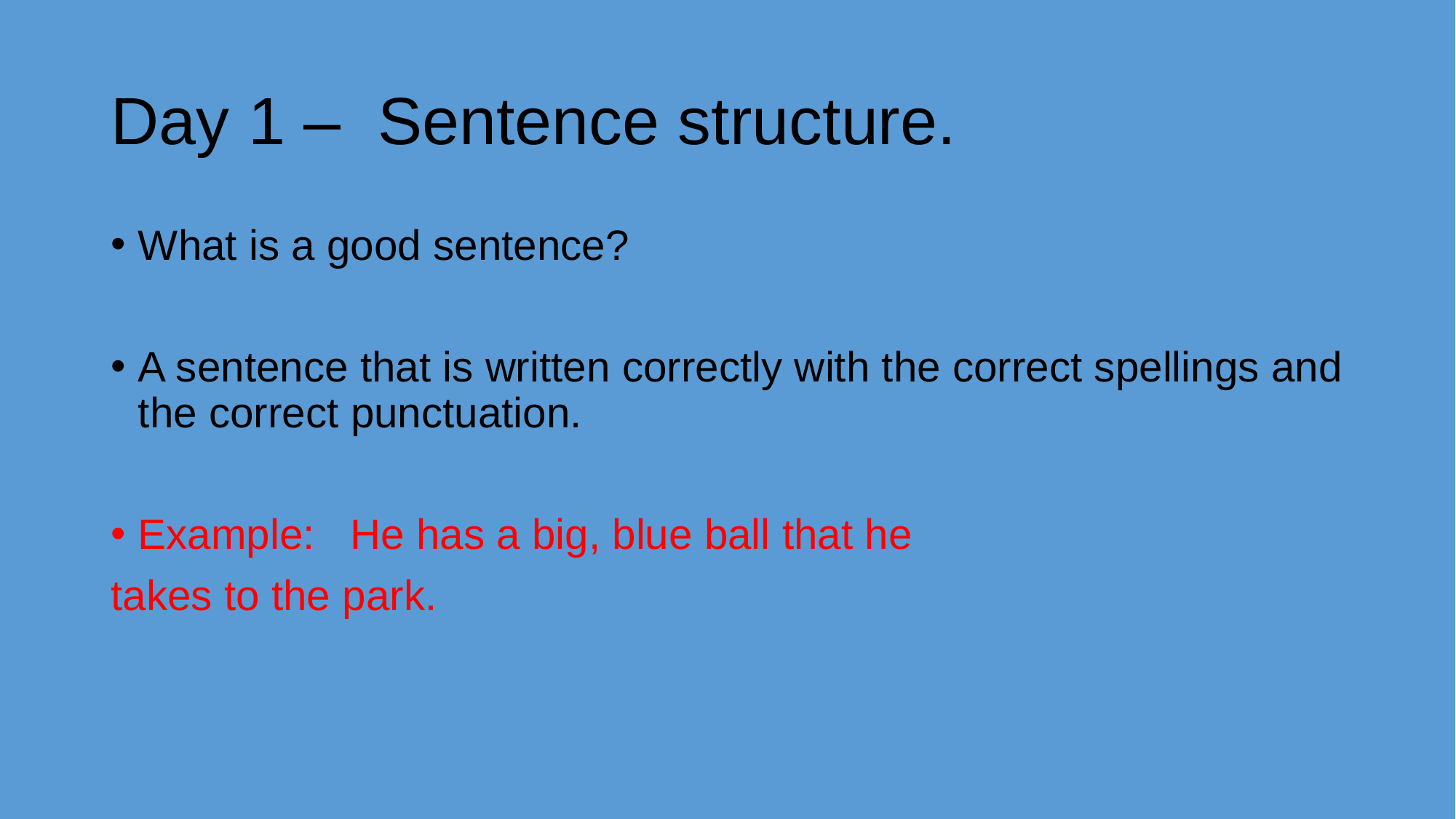

# Day 1 –  Sentence structure.
What is a good sentence?

A sentence that is written correctly with the correct spellings and the correct punctuation.

Example:   He has a big, blue ball that he
takes to the park.